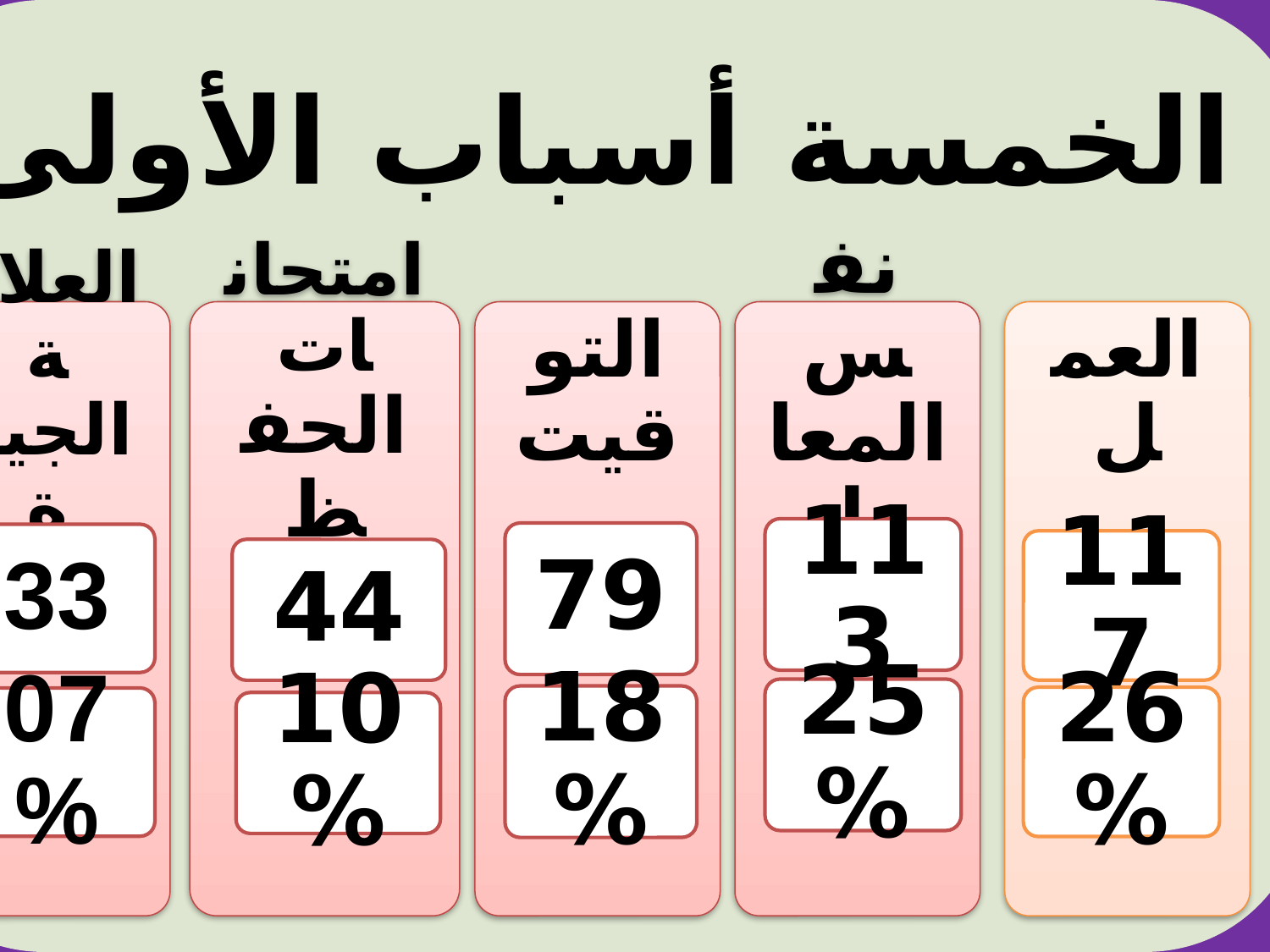

العلامة الجيدة
33
07%
امتحانات الحفظ
44
10%
التوقيت
79
18%
نفس المعامل
113
25%
العمل
117
26%